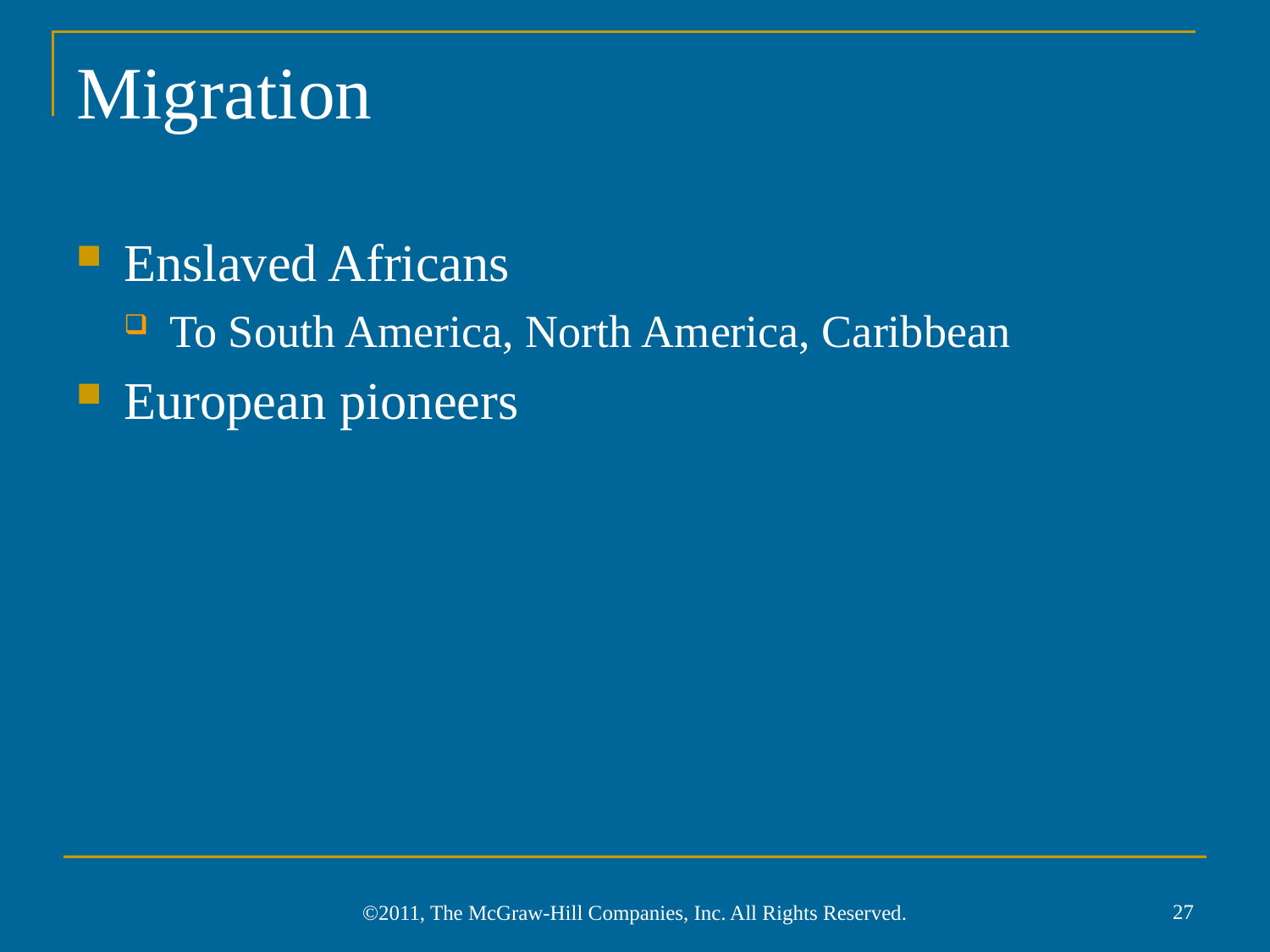

# Migration
Enslaved Africans
To South America, North America, Caribbean
European pioneers

27
©2011, The McGraw-Hill Companies, Inc. All Rights Reserved.